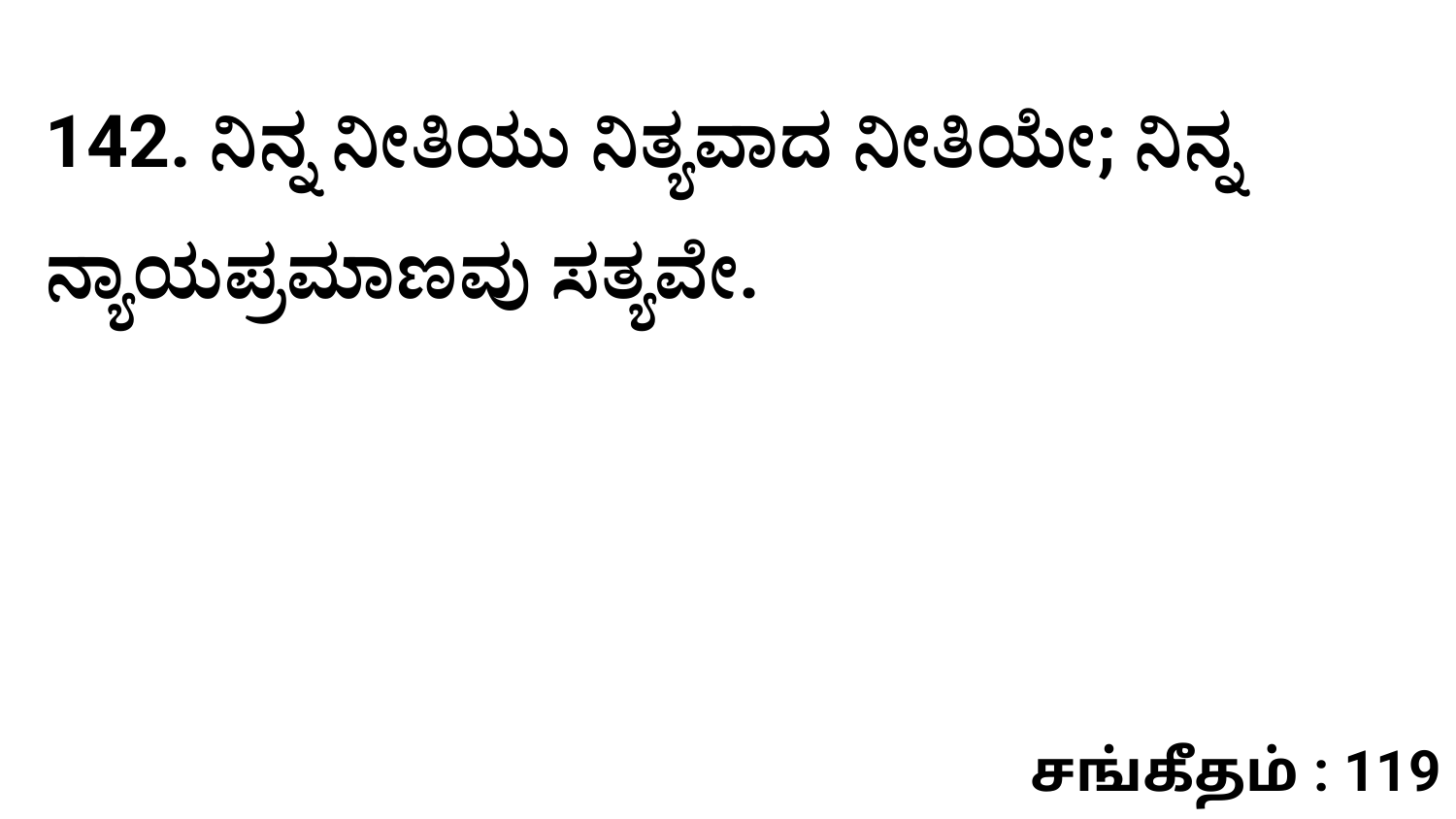

142. ನಿನ್ನ ನೀತಿಯು ನಿತ್ಯವಾದ ನೀತಿಯೇ; ನಿನ್ನ ನ್ಯಾಯಪ್ರಮಾಣವು ಸತ್ಯವೇ.
சங்கீதம் : 119